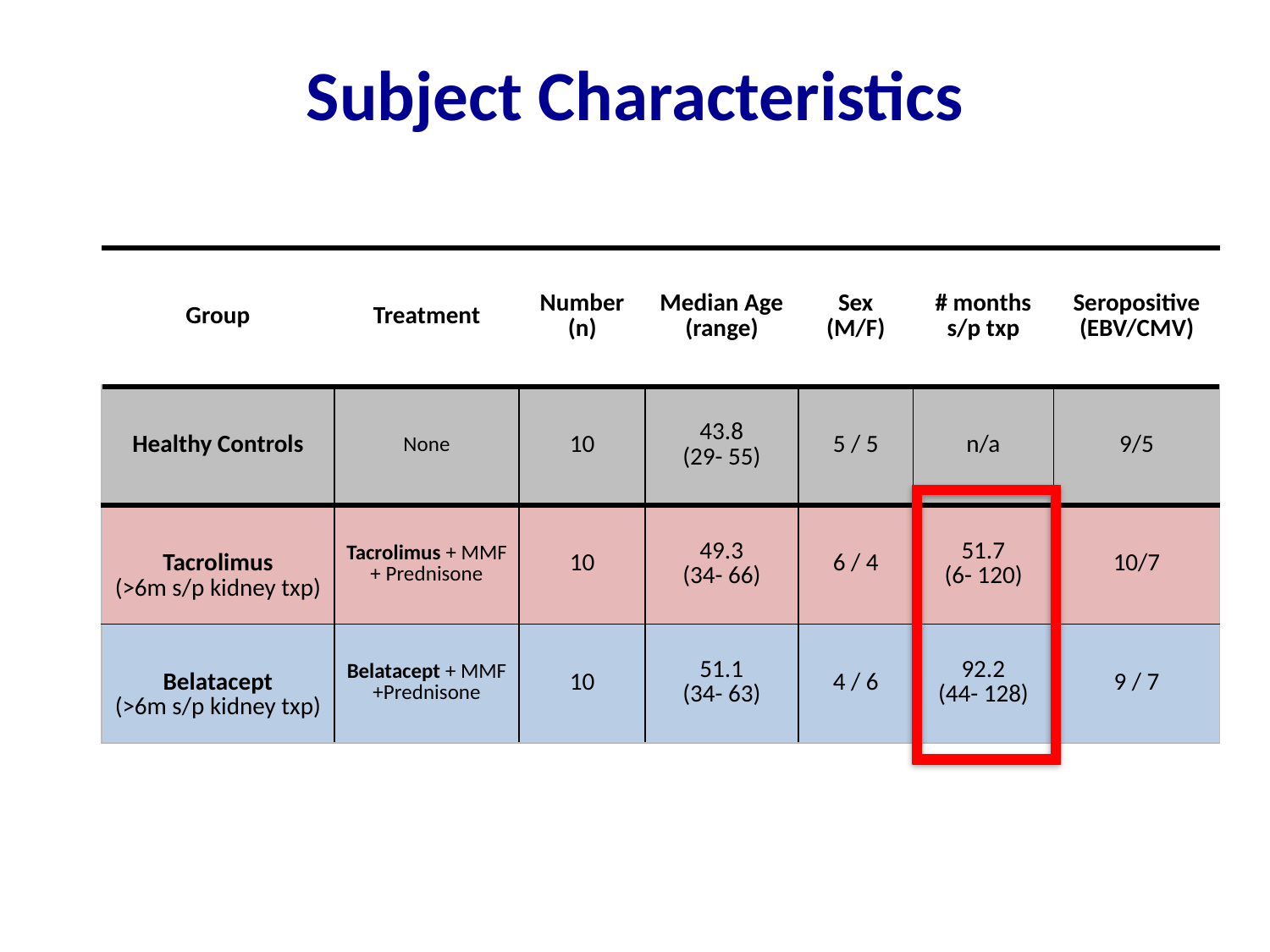

# Subject Characteristics
| Group | Treatment | Number (n) | Median Age (range) | Sex (M/F) | # months s/p txp | Seropositive (EBV/CMV) |
| --- | --- | --- | --- | --- | --- | --- |
| Healthy Controls | None | 10 | 43.8 (29- 55) | 5 / 5 | n/a | 9/5 |
| Tacrolimus (>6m s/p kidney txp) | Tacrolimus + MMF + Prednisone | 10 | 49.3 (34- 66) | 6 / 4 | 51.7 (6- 120) | 10/7 |
| Belatacept (>6m s/p kidney txp) | Belatacept + MMF +Prednisone | 10 | 51.1 (34- 63) | 4 / 6 | 92.2 (44- 128) | 9 / 7 |